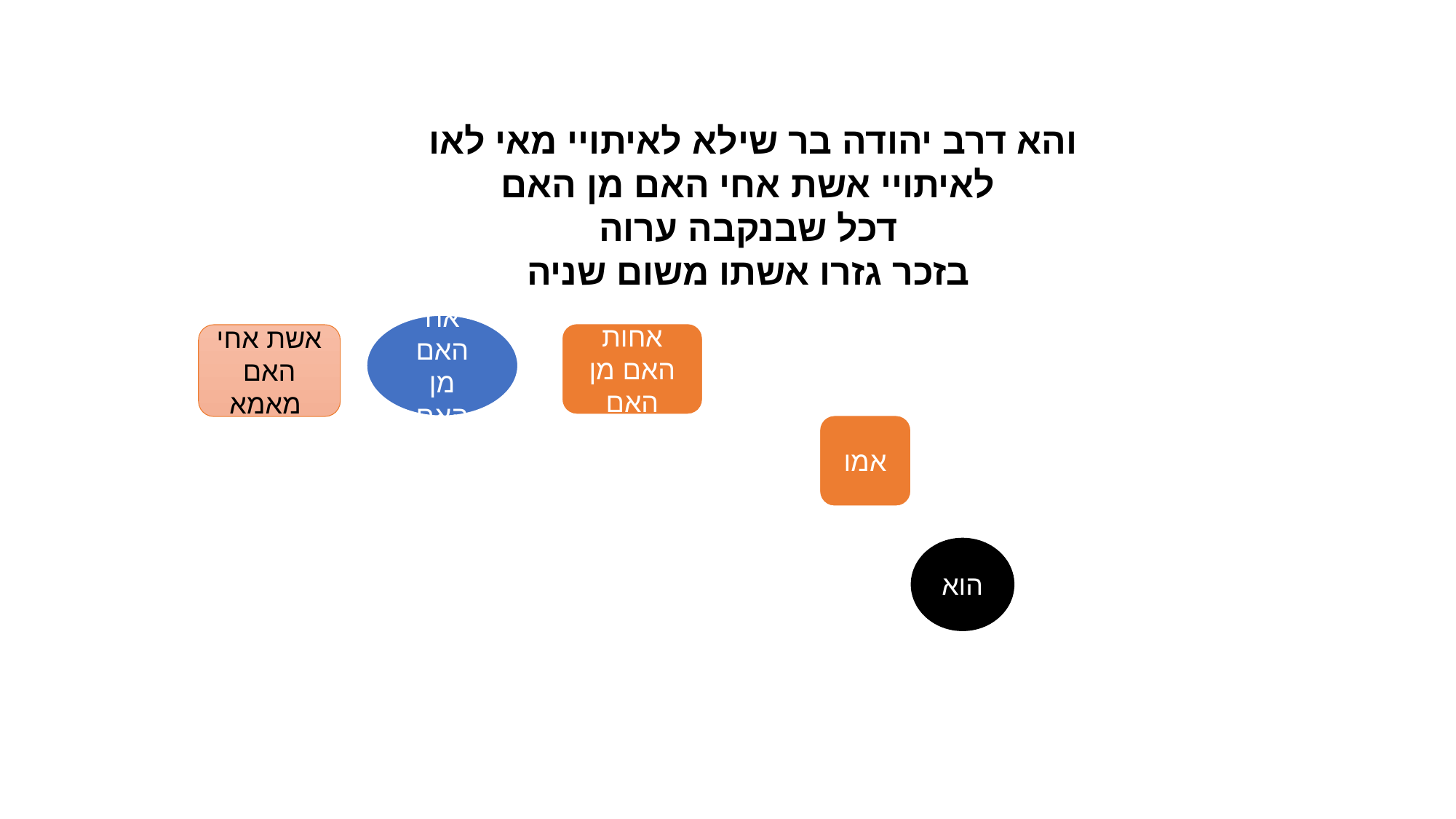

והא דרב יהודה בר שילא לאיתויי מאי לאו לאיתויי אשת אחי האם מן האם
דכל שבנקבה ערוה
בזכר גזרו אשתו משום שניה
אח האם מן האם
אחות האם מן האם
אשת אחי האם מאמא
אמו
הוא